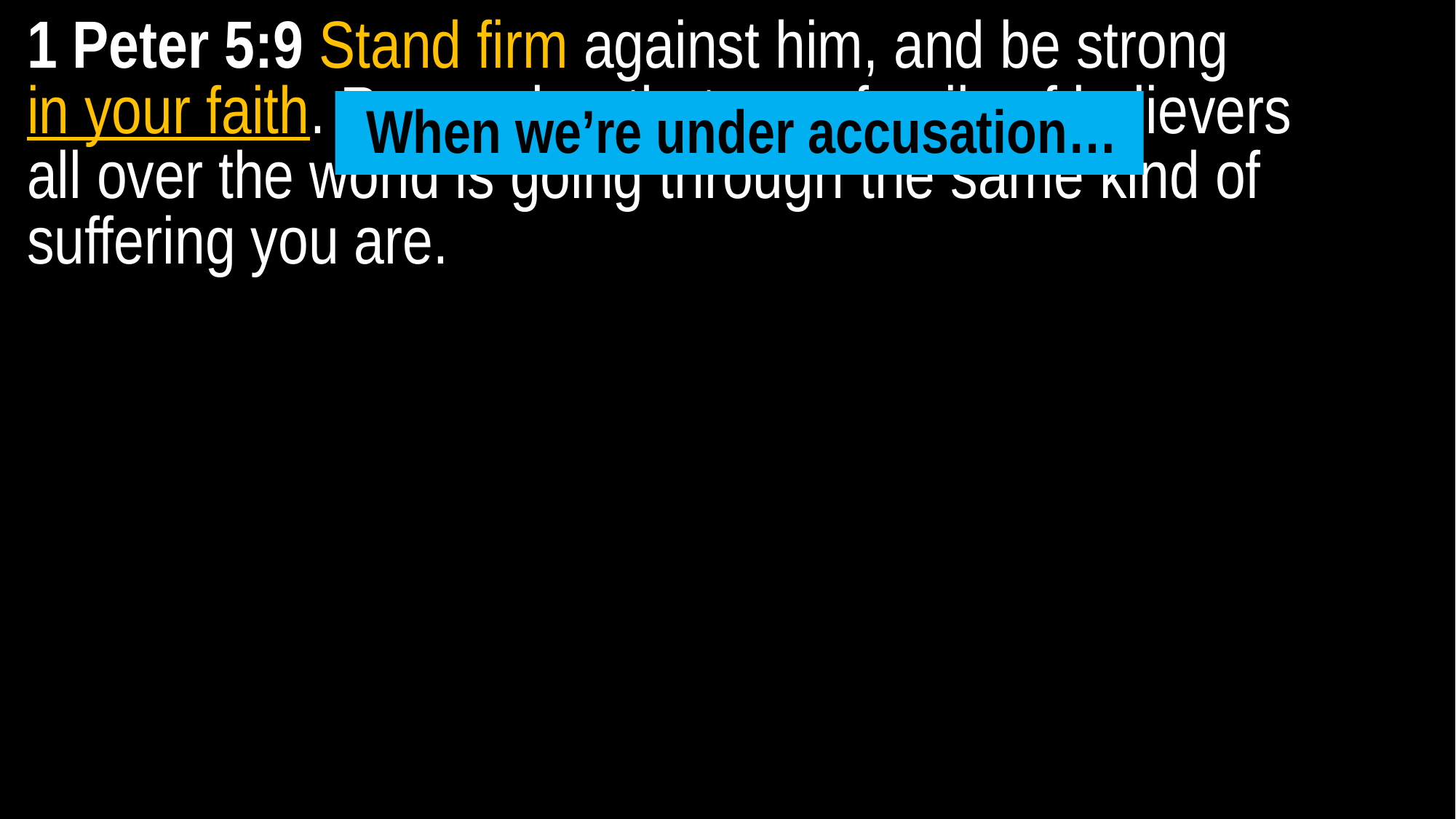

1 Peter 5:9 Stand firm against him, and be strong
in your faith. Remember that your family of believers
all over the world is going through the same kind of suffering you are.
When we’re under accusation…